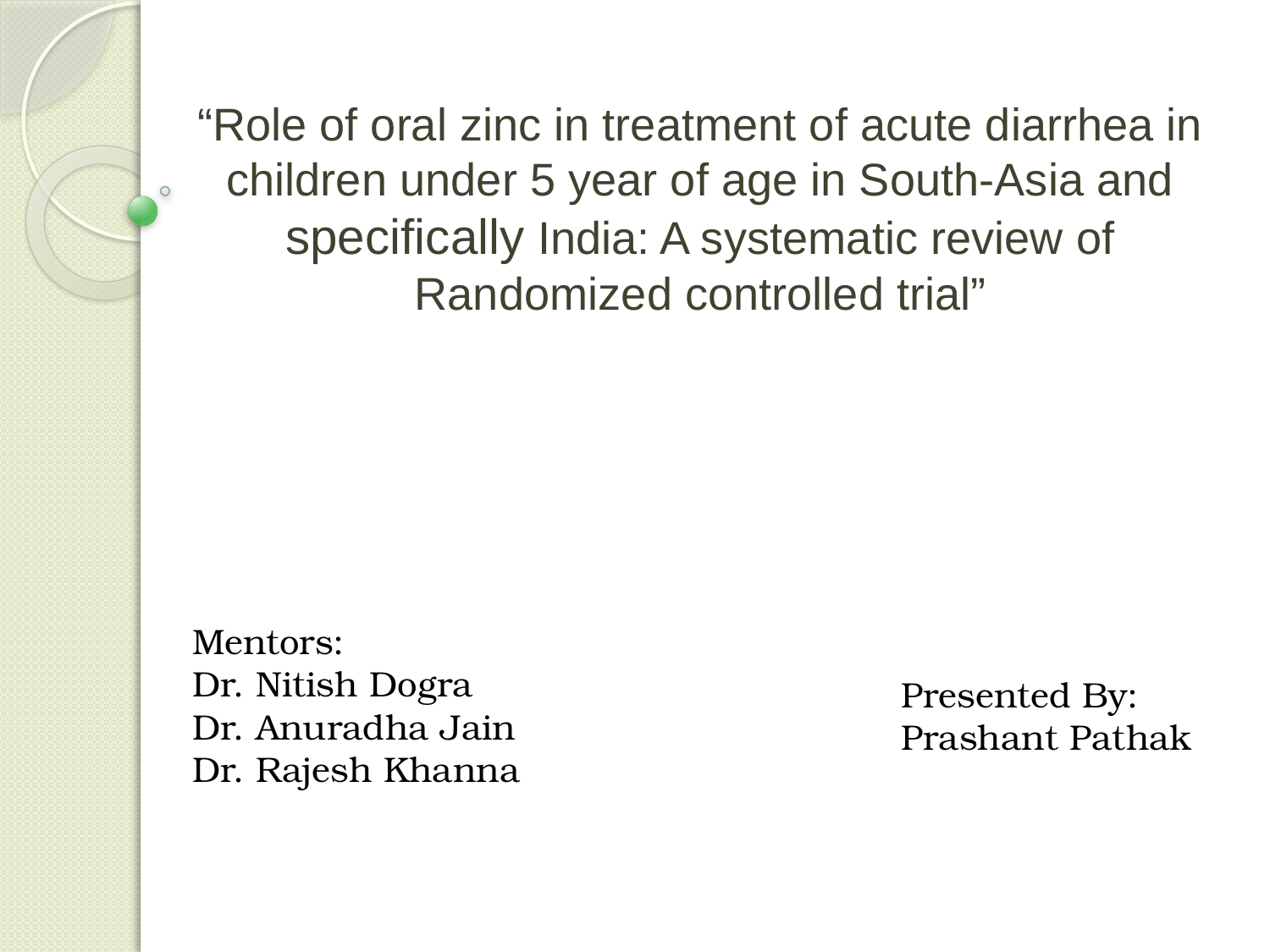

“Role of oral zinc in treatment of acute diarrhea in children under 5 year of age in South-Asia and specifically India: A systematic review of Randomized controlled trial”
Mentors:
Dr. Nitish Dogra
Dr. Anuradha Jain
Dr. Rajesh Khanna
Presented By:
Prashant Pathak